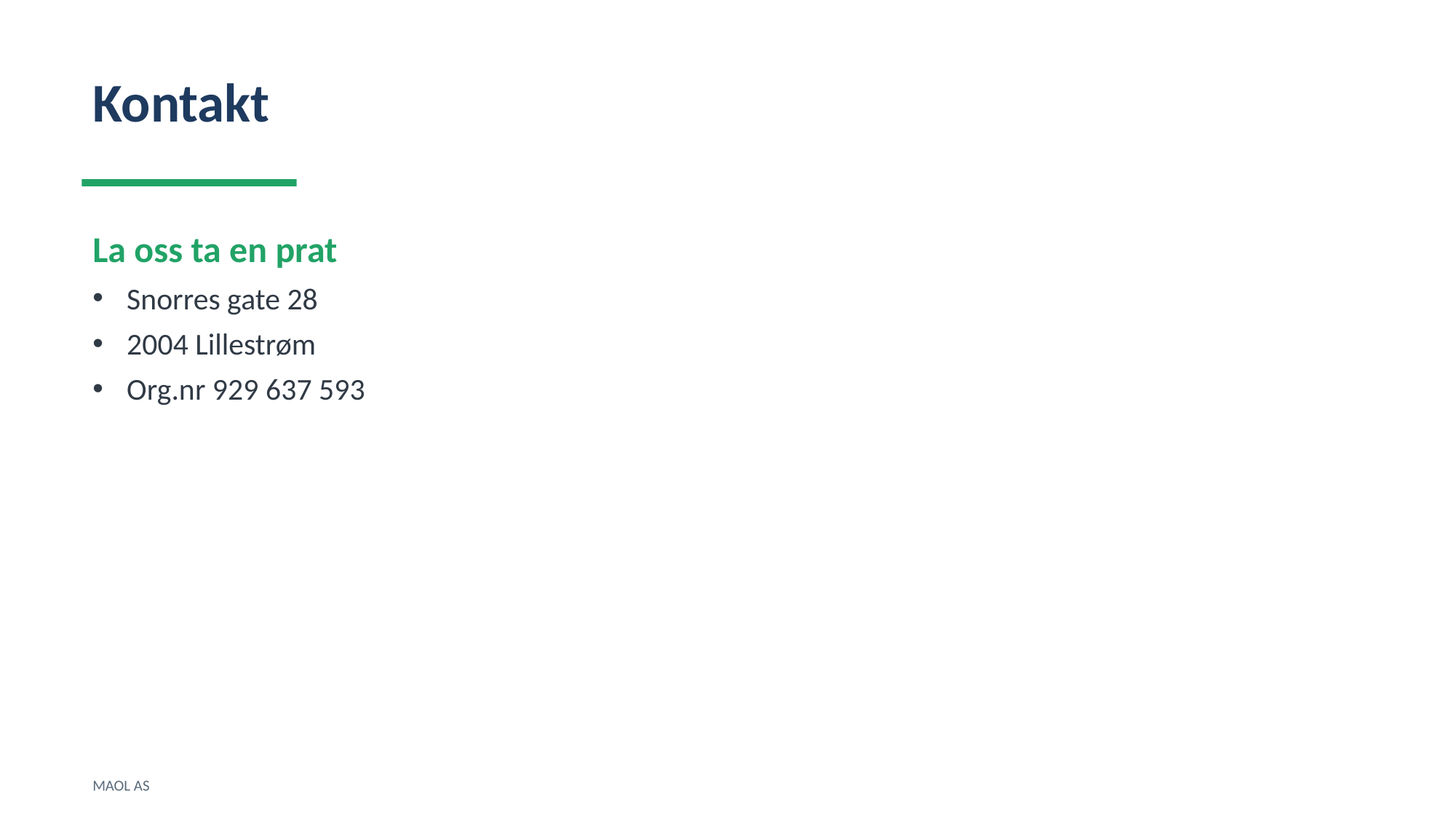

Kontakt

La oss ta en prat
Snorres gate 28
2004 Lillestrøm
Org.nr 929 637 593
MAOL AS